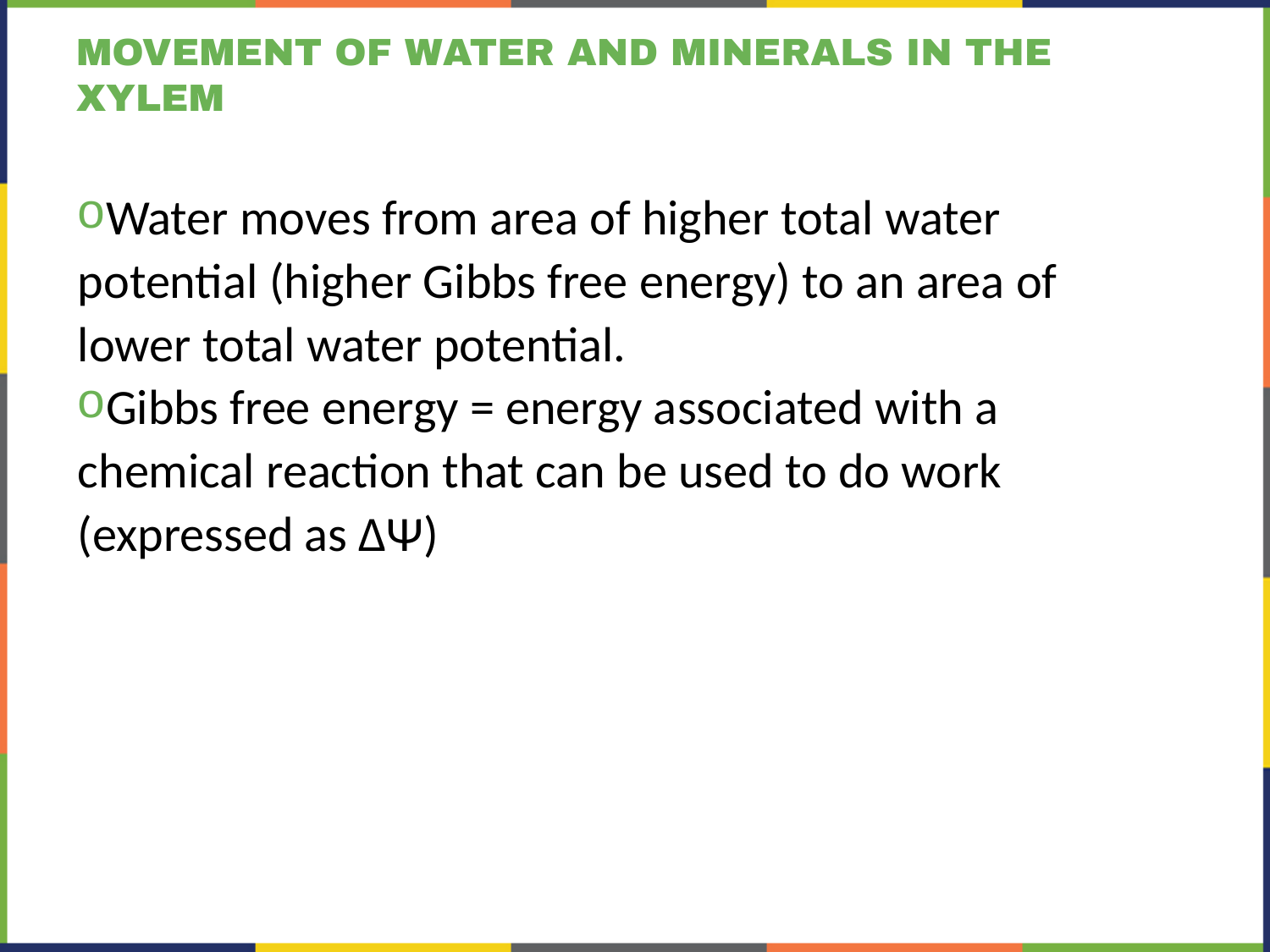

# MOVEMENT OF WATER AND MINERALS IN THE XYLEM
Water moves from area of higher total water potential (higher Gibbs free energy) to an area of lower total water potential.
Gibbs free energy = energy associated with a chemical reaction that can be used to do work (expressed as ΔΨ)